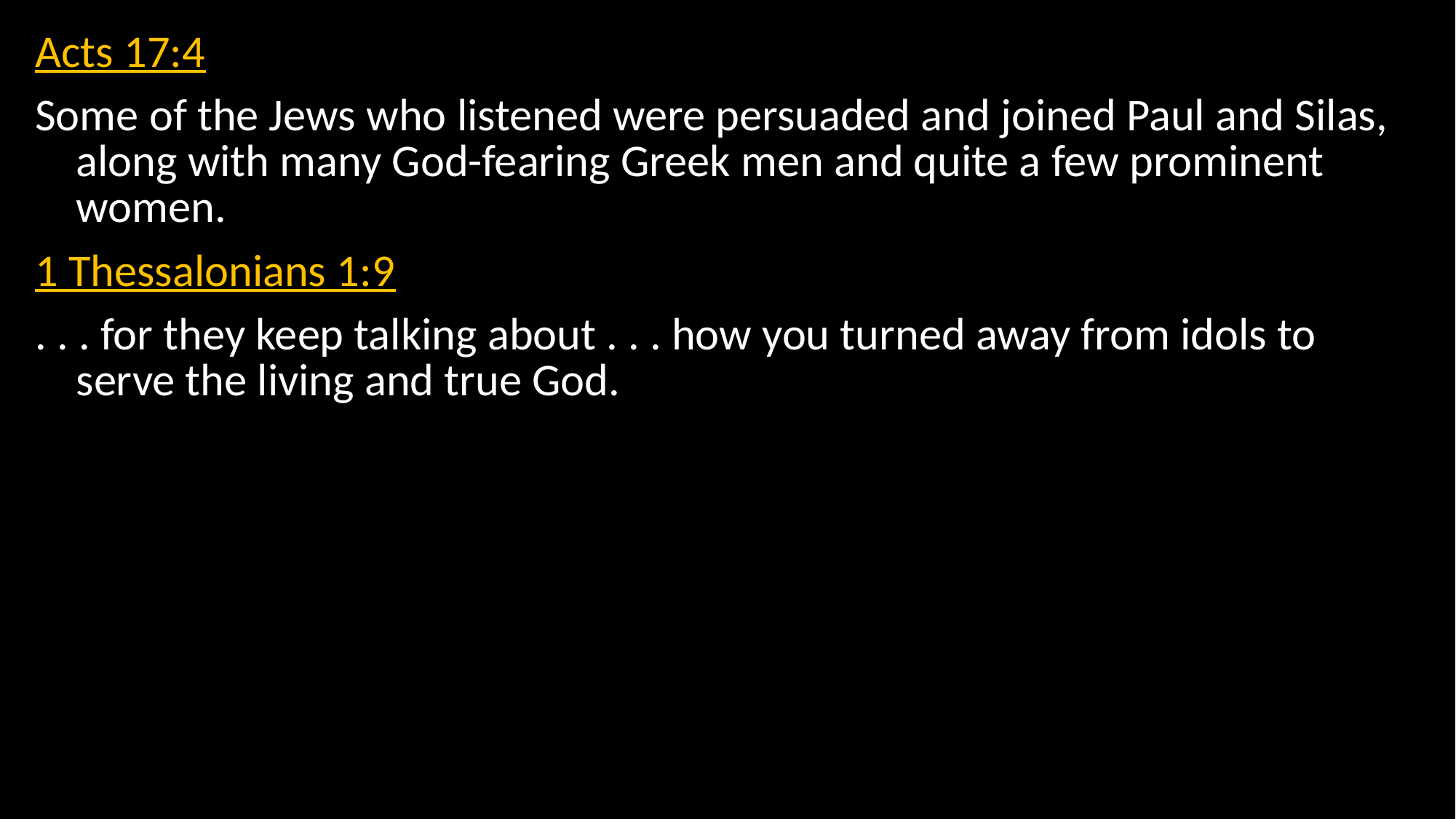

Acts 17:4
Some of the Jews who listened were persuaded and joined Paul and Silas, along with many God-fearing Greek men and quite a few prominent women.
1 Thessalonians 1:9
. . . for they keep talking about . . . how you turned away from idols to serve the living and true God.